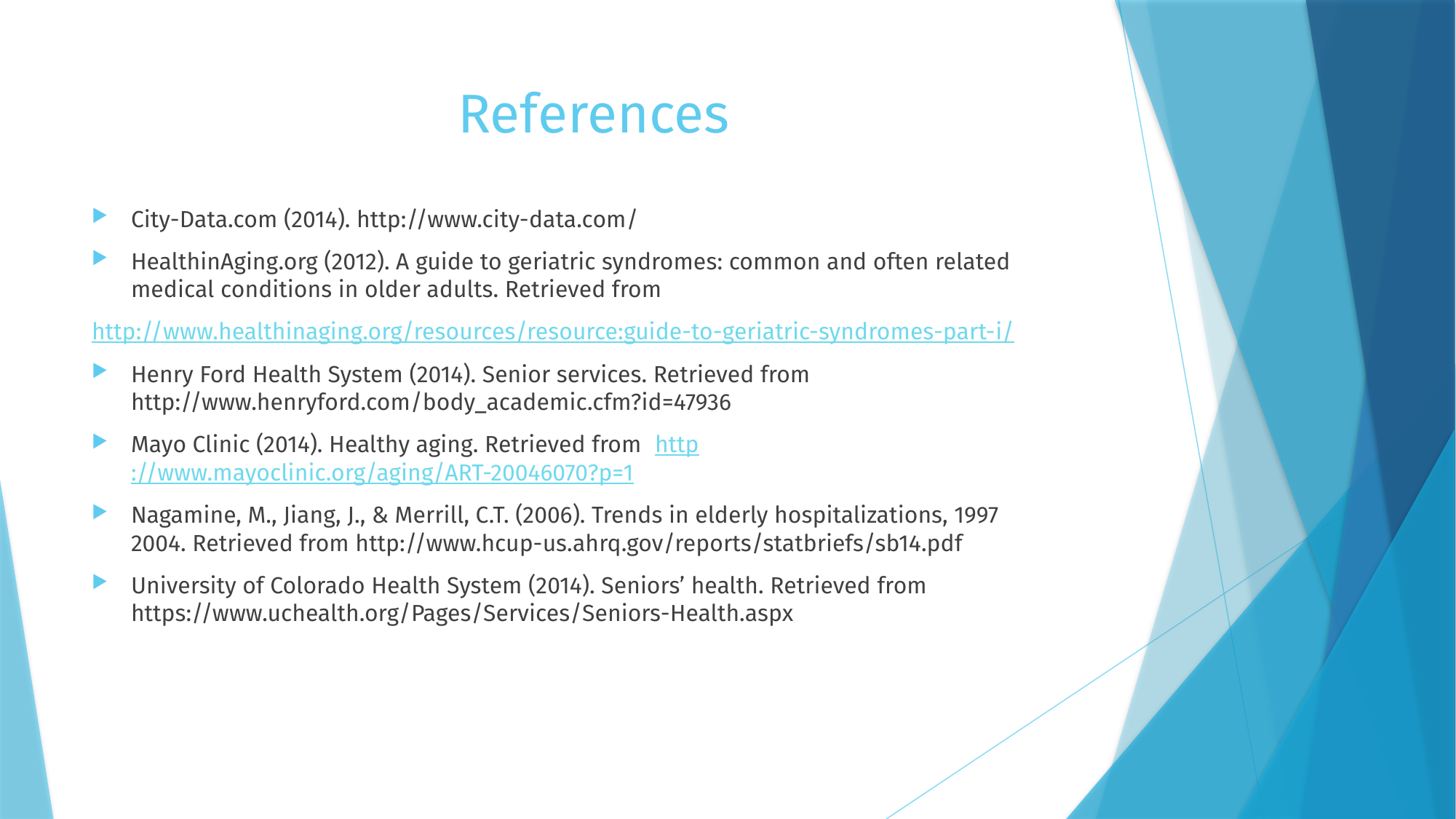

# References
City-Data.com (2014). http://www.city-data.com/
HealthinAging.org (2012). A guide to geriatric syndromes: common and often related 			medical conditions in older adults. Retrieved from
		http://www.healthinaging.org/resources/resource:guide-to-geriatric-syndromes-		part-i/
Henry Ford Health System (2014). Senior services. Retrieved from							http://www.henryford.com/body_academic.cfm?id=47936
Mayo Clinic (2014). Healthy aging. Retrieved from 										http://www.mayoclinic.org/aging/ART-20046070?p=1
Nagamine, M., Jiang, J., & Merrill, C.T. (2006). Trends in elderly hospitalizations, 1997		2004. Retrieved from http://www.hcup-us.ahrq.gov/reports/statbriefs/sb14.pdf
University of Colorado Health System (2014). Seniors’ health. Retrieved from				https://www.uchealth.org/Pages/Services/Seniors-Health.aspx